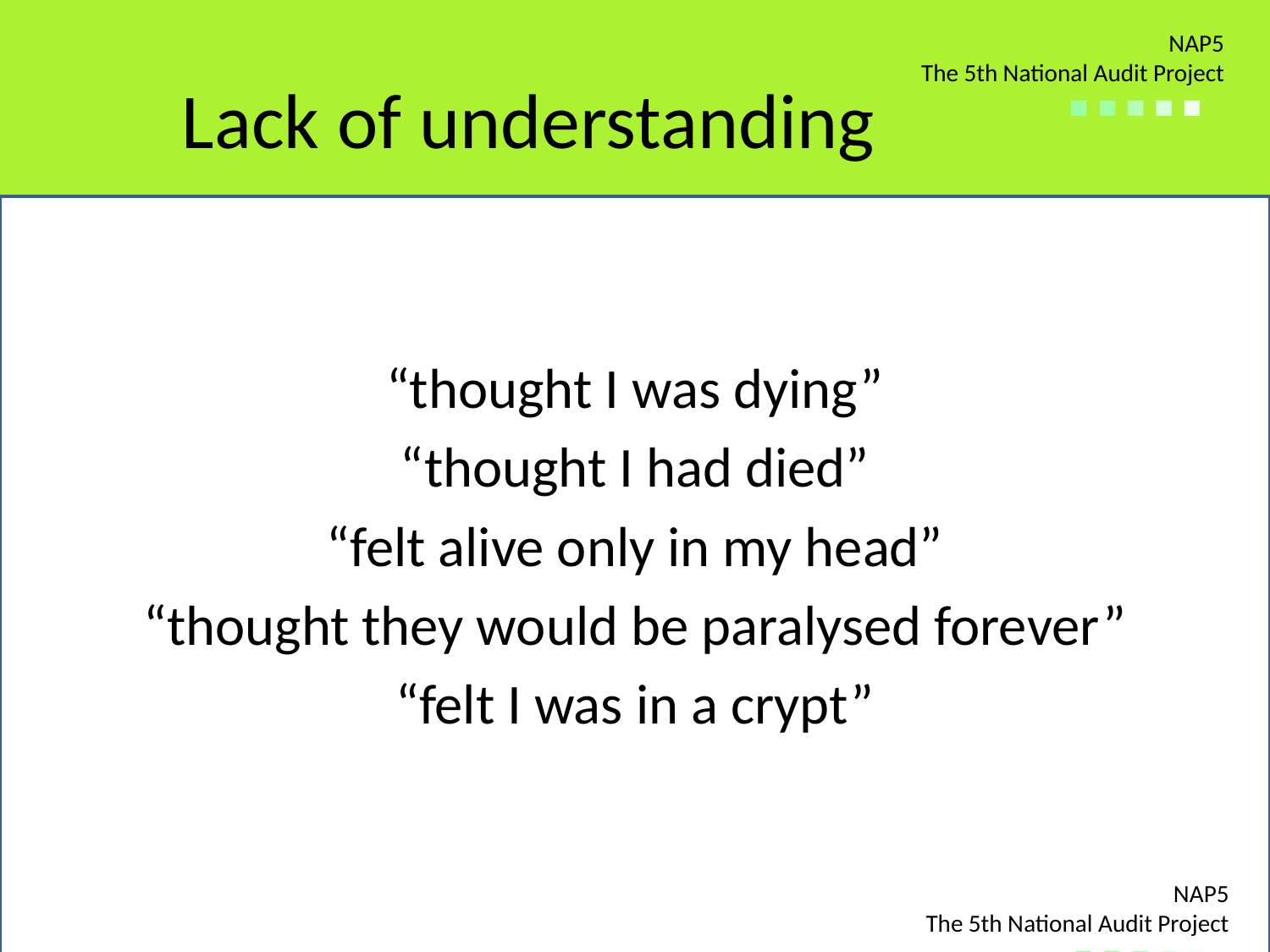

# Lack of understanding

“thought I was dying”
“thought I had died”
“felt alive only in my head”
“thought they would be paralysed forever”
“felt I was in a crypt”